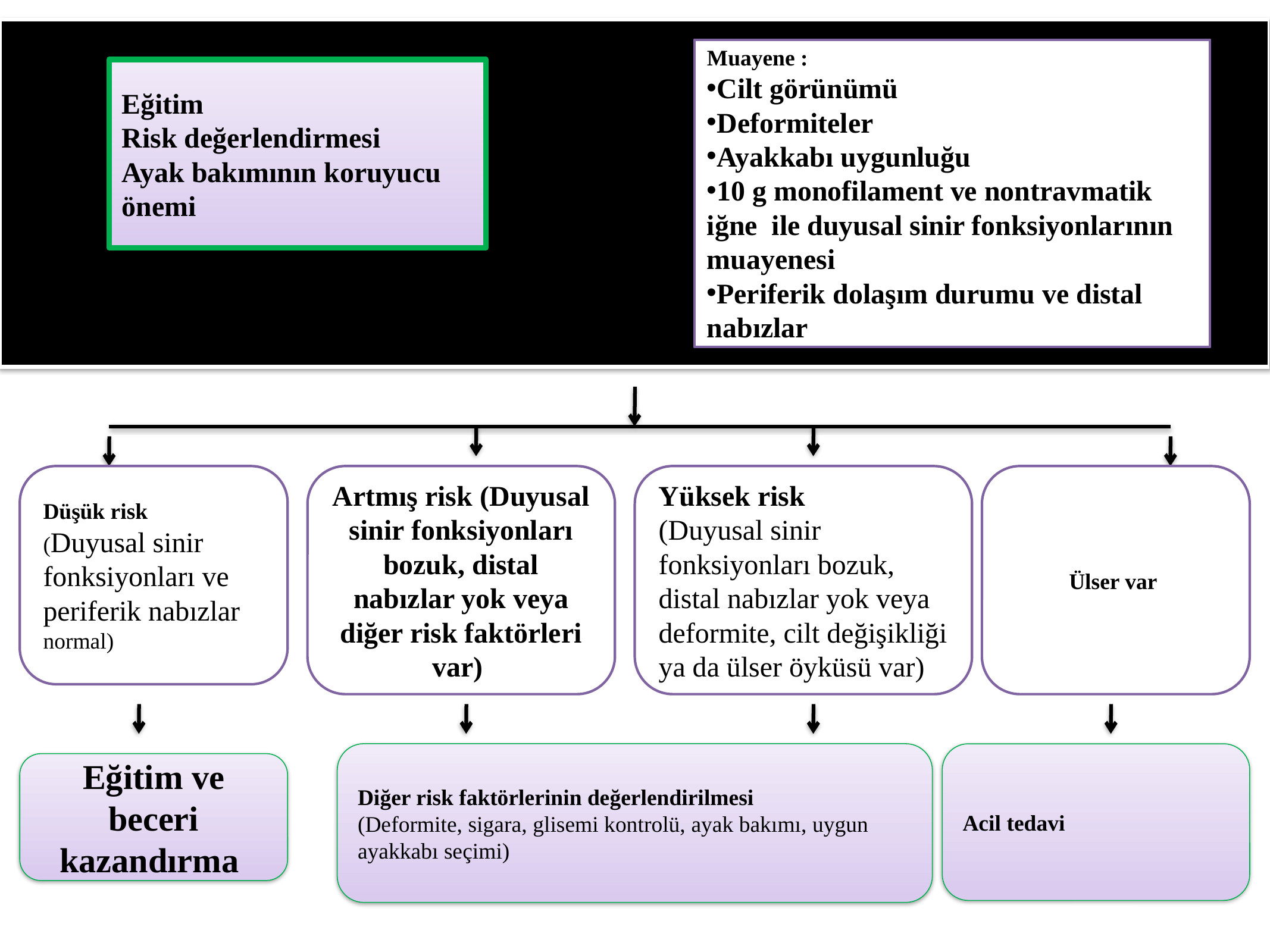

Muayene :
Cilt görünümü
Deformiteler
Ayakkabı uygunluğu
10 g monofilament ve nontravmatik iğne  ile duyusal sinir fonksiyonlarının muayenesi
Periferik dolaşım durumu ve distal nabızlar

Eğitim
Risk değerlendirmesi
Ayak bakımının koruyucu önemi
Düşük risk
(Duyusal sinir fonksiyonları ve periferik nabızlar normal)
Artmış risk (Duyusal sinir fonksiyonları bozuk, distal nabızlar yok veya diğer risk faktörleri var)
Yüksek risk
(Duyusal sinir fonksiyonları bozuk, distal nabızlar yok veya deformite, cilt değişikliği ya da ülser öyküsü var)
Ülser var
Diğer risk faktörlerinin değerlendirilmesi
(Deformite, sigara, glisemi kontrolü, ayak bakımı, uygun ayakkabı seçimi)
Acil tedavi
Eğitim ve beceri kazandırma